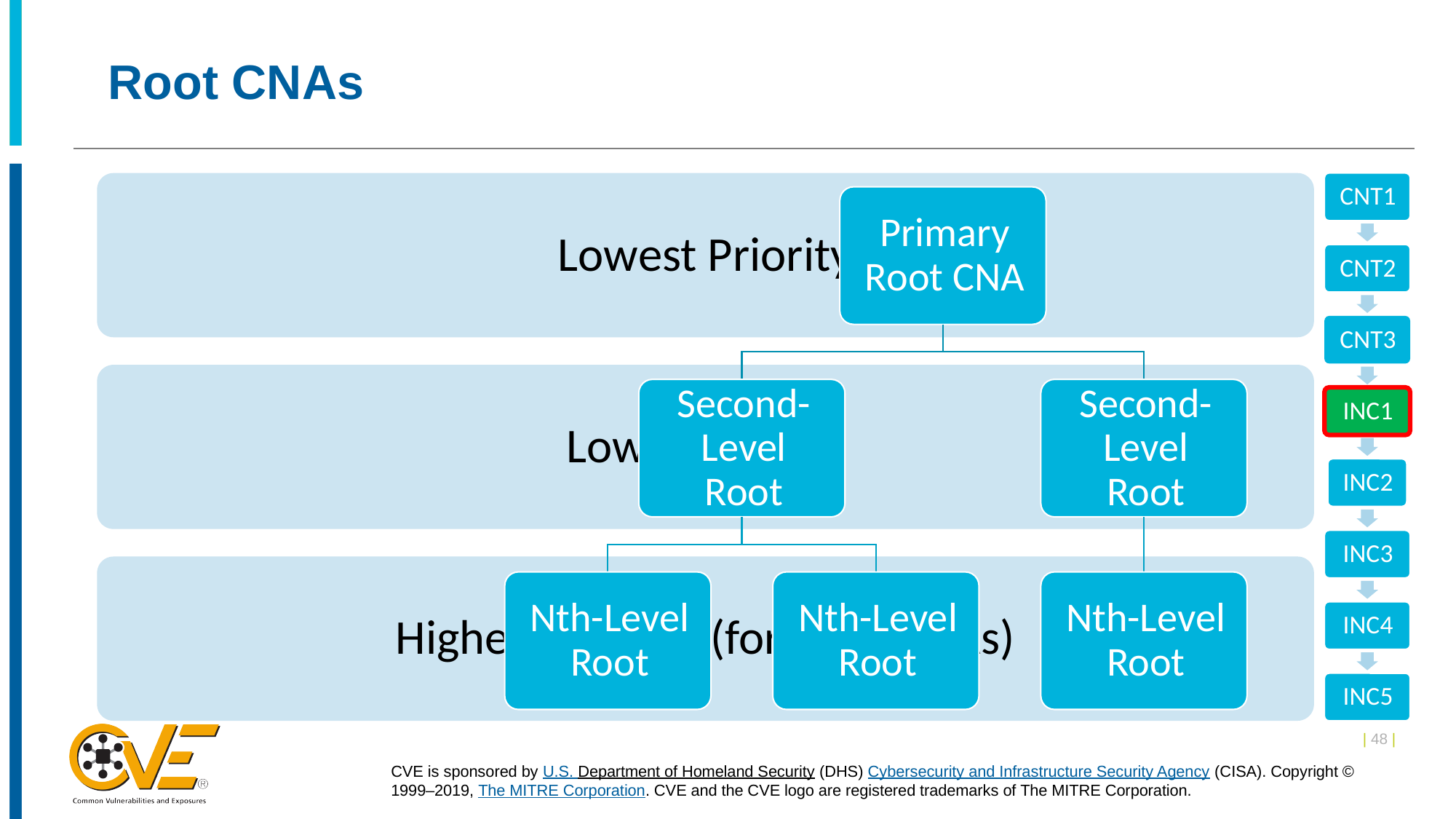

# Root CNAs
Highest Priority (for Root CNAs)
Lower Priority
Lowest Priority
Primary Root CNA
Second-Level Root
Nth-Level Root
Nth-Level Root
Second-Level Root
Nth-Level Root
CNT1

CNT2

CNT3

INC1

INC2

INC3

INC4

INC5
| 48 |